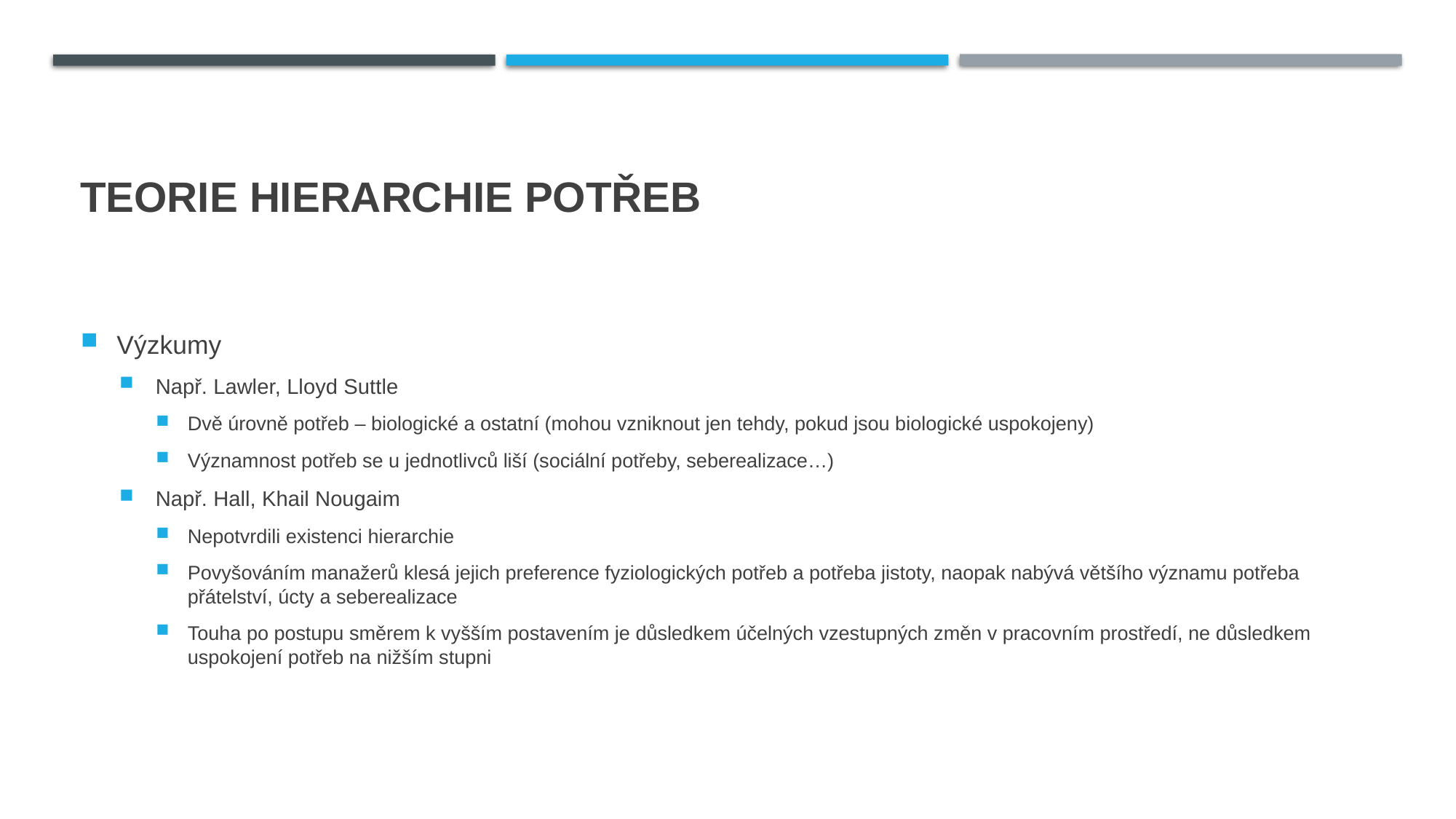

# Teorie hierarchie potřeb
Výzkumy
Např. Lawler, Lloyd Suttle
Dvě úrovně potřeb – biologické a ostatní (mohou vzniknout jen tehdy, pokud jsou biologické uspokojeny)
Významnost potřeb se u jednotlivců liší (sociální potřeby, seberealizace…)
Např. Hall, Khail Nougaim
Nepotvrdili existenci hierarchie
Povyšováním manažerů klesá jejich preference fyziologických potřeb a potřeba jistoty, naopak nabývá většího významu potřeba přátelství, úcty a seberealizace
Touha po postupu směrem k vyšším postavením je důsledkem účelných vzestupných změn v pracovním prostředí, ne důsledkem uspokojení potřeb na nižším stupni